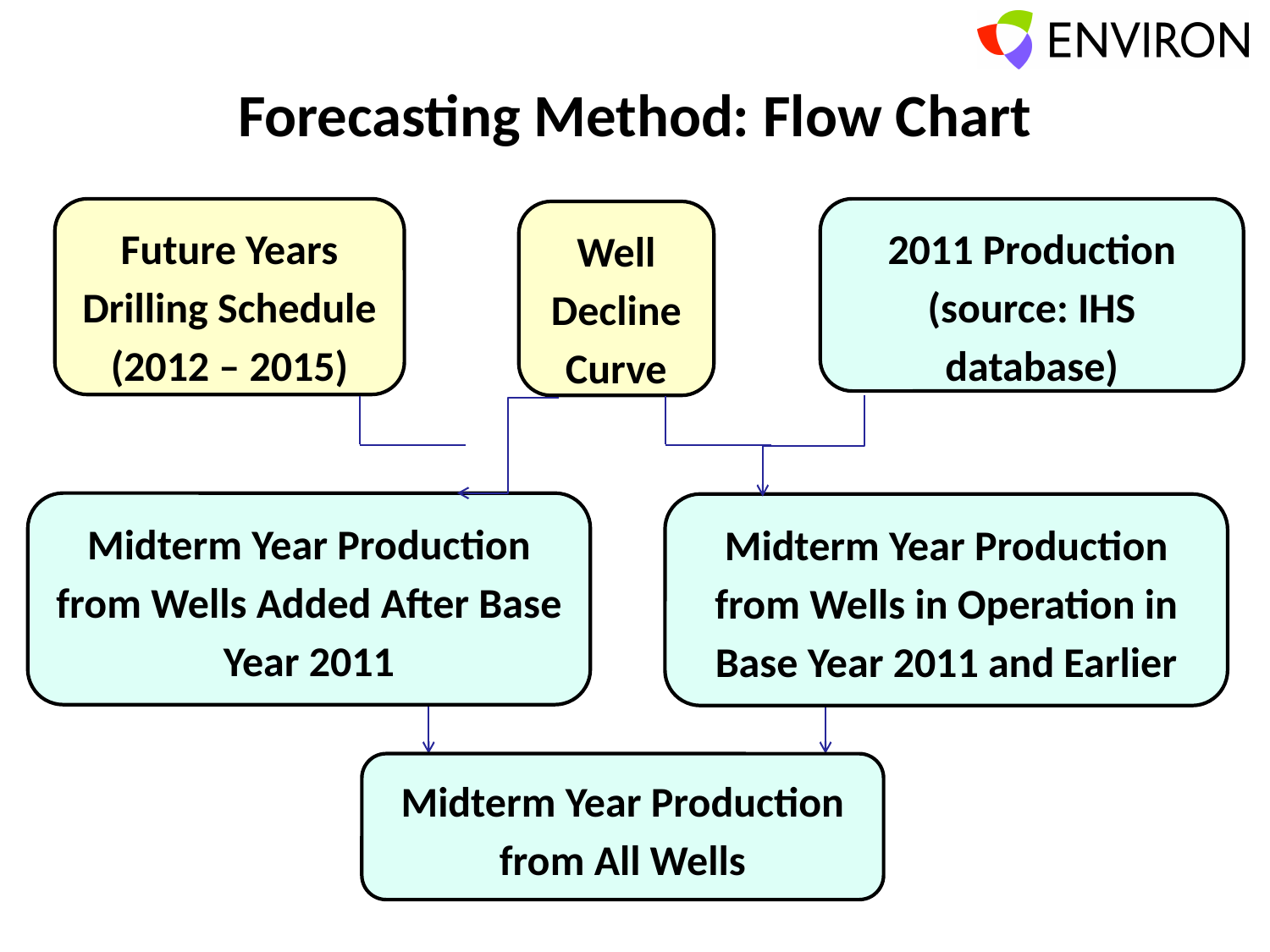

# Forecasting Method: Flow Chart
2011 Production (source: IHS database)

Future Years Drilling Schedule (2012 – 2015)
Well Decline Curve

Midterm Year Production from Wells Added After Base Year 2011
Midterm Year Production from Wells in Operation in Base Year 2011 and Earlier
Midterm Year Production from All Wells